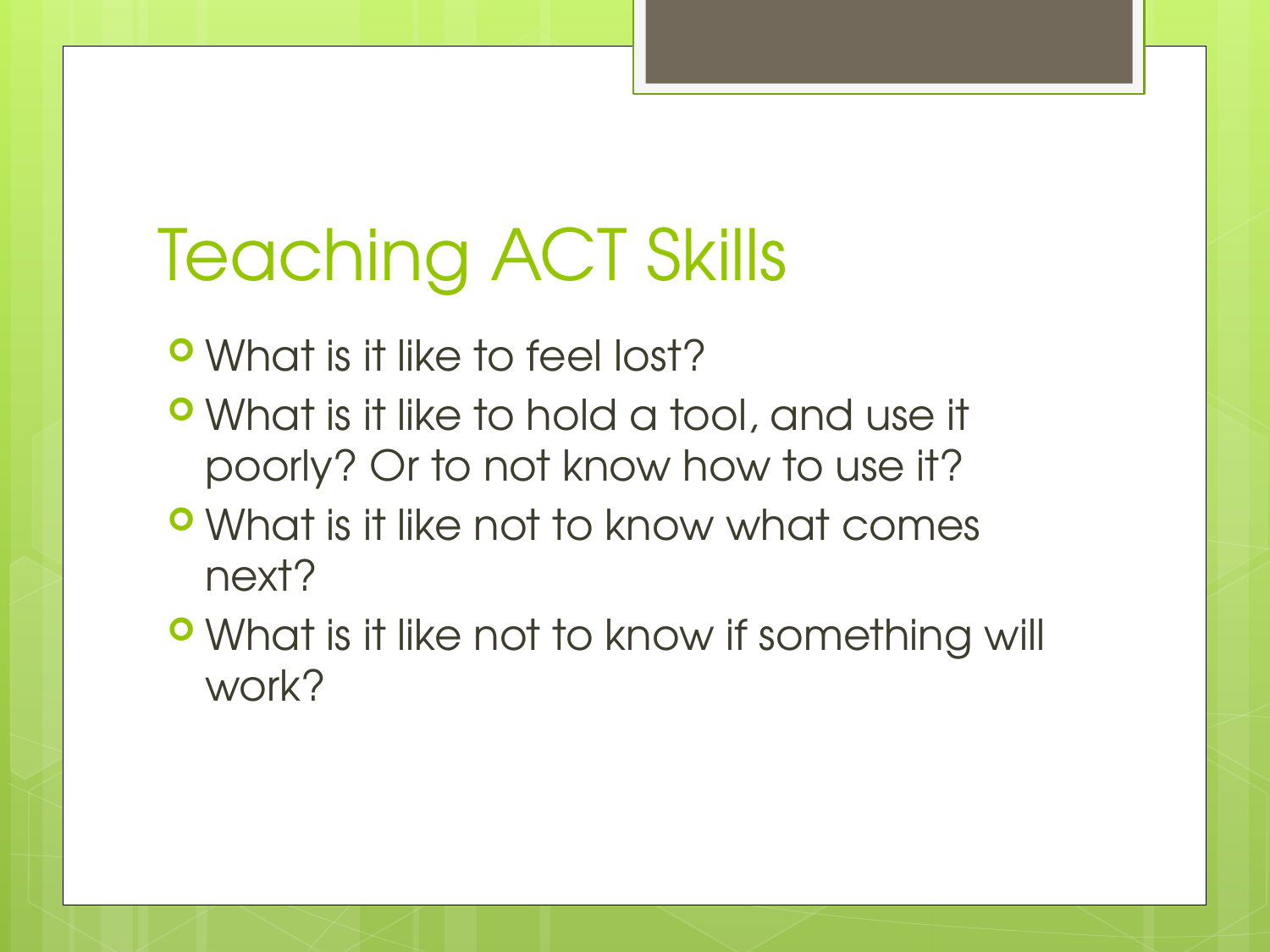

# Teaching ACT Skills
What is it like to feel lost?
What is it like to hold a tool, and use it poorly? Or to not know how to use it?
What is it like not to know what comes next?
What is it like not to know if something will work?